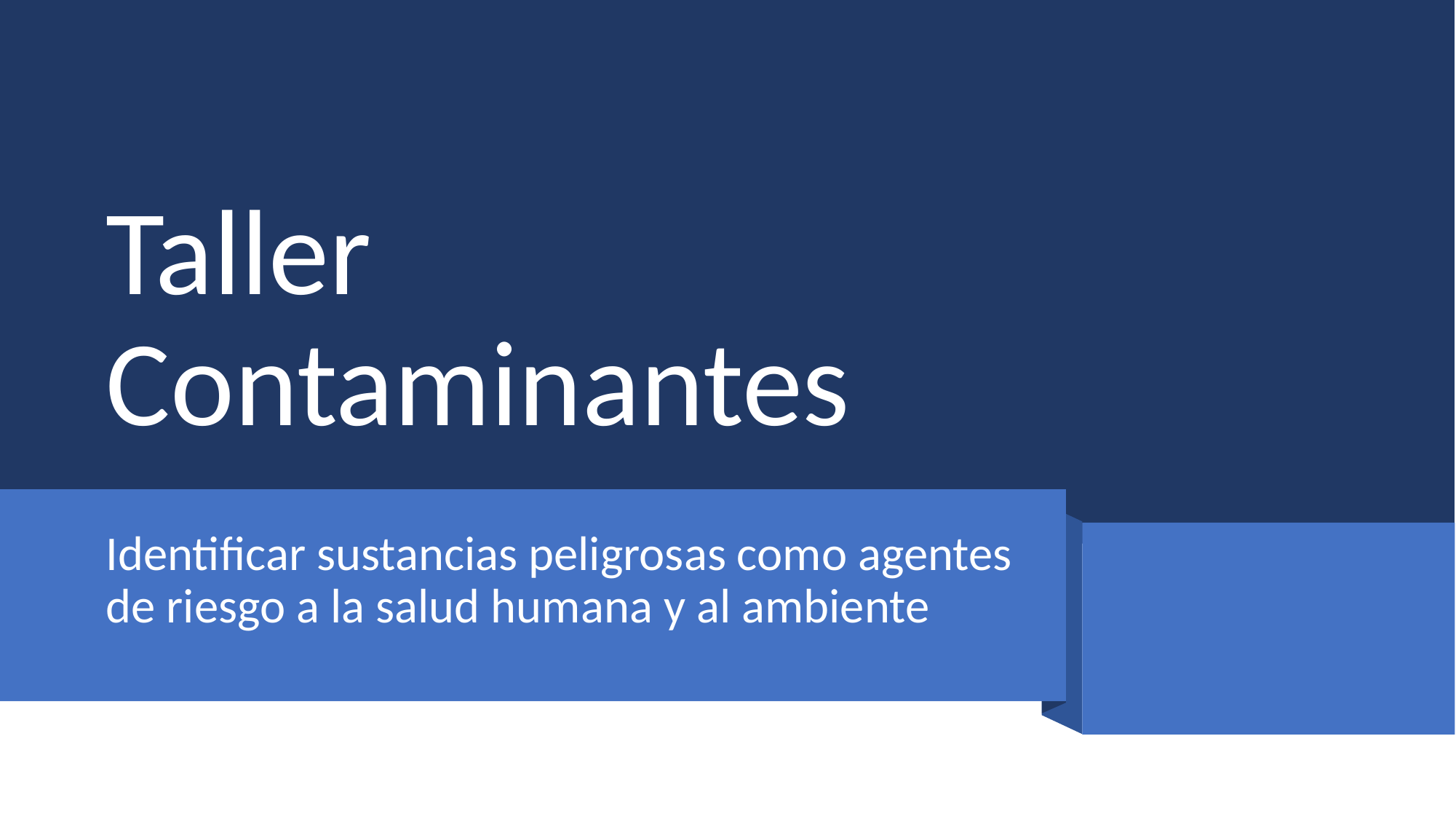

# Taller Contaminantes

Identificar sustancias peligrosas como agentes de riesgo a la salud humana y al ambiente